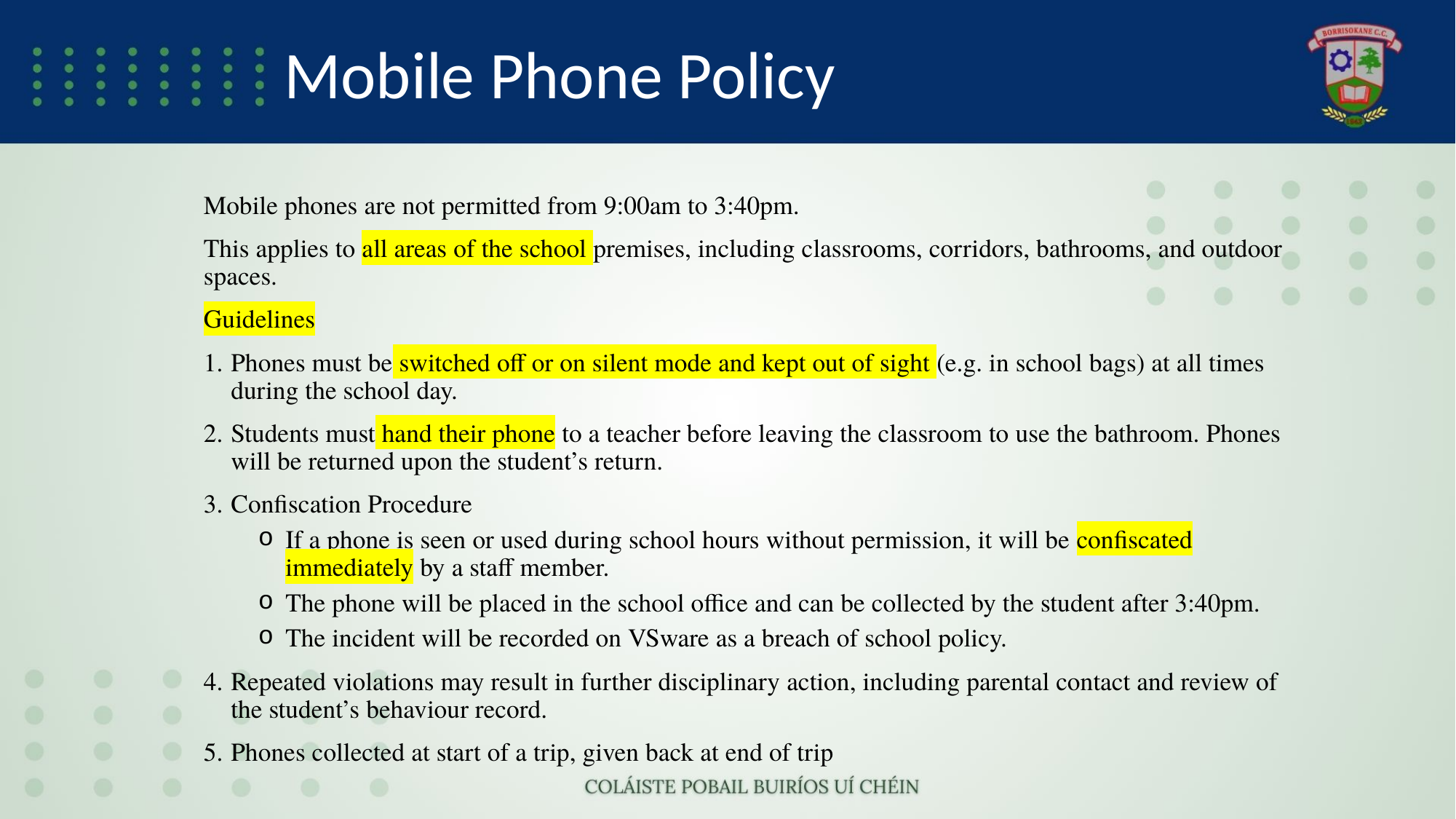

# Mobile Phone Policy
Mobile phones are not permitted from 9:00am to 3:40pm.
This applies to all areas of the school premises, including classrooms, corridors, bathrooms, and outdoor spaces.
Guidelines
Phones must be switched off or on silent mode and kept out of sight (e.g. in school bags) at all times during the school day.
Students must hand their phone to a teacher before leaving the classroom to use the bathroom. Phones will be returned upon the student’s return.
Confiscation Procedure
If a phone is seen or used during school hours without permission, it will be confiscated immediately by a staff member.
The phone will be placed in the school office and can be collected by the student after 3:40pm.
The incident will be recorded on VSware as a breach of school policy.
Repeated violations may result in further disciplinary action, including parental contact and review of the student’s behaviour record.
Phones collected at start of a trip, given back at end of trip